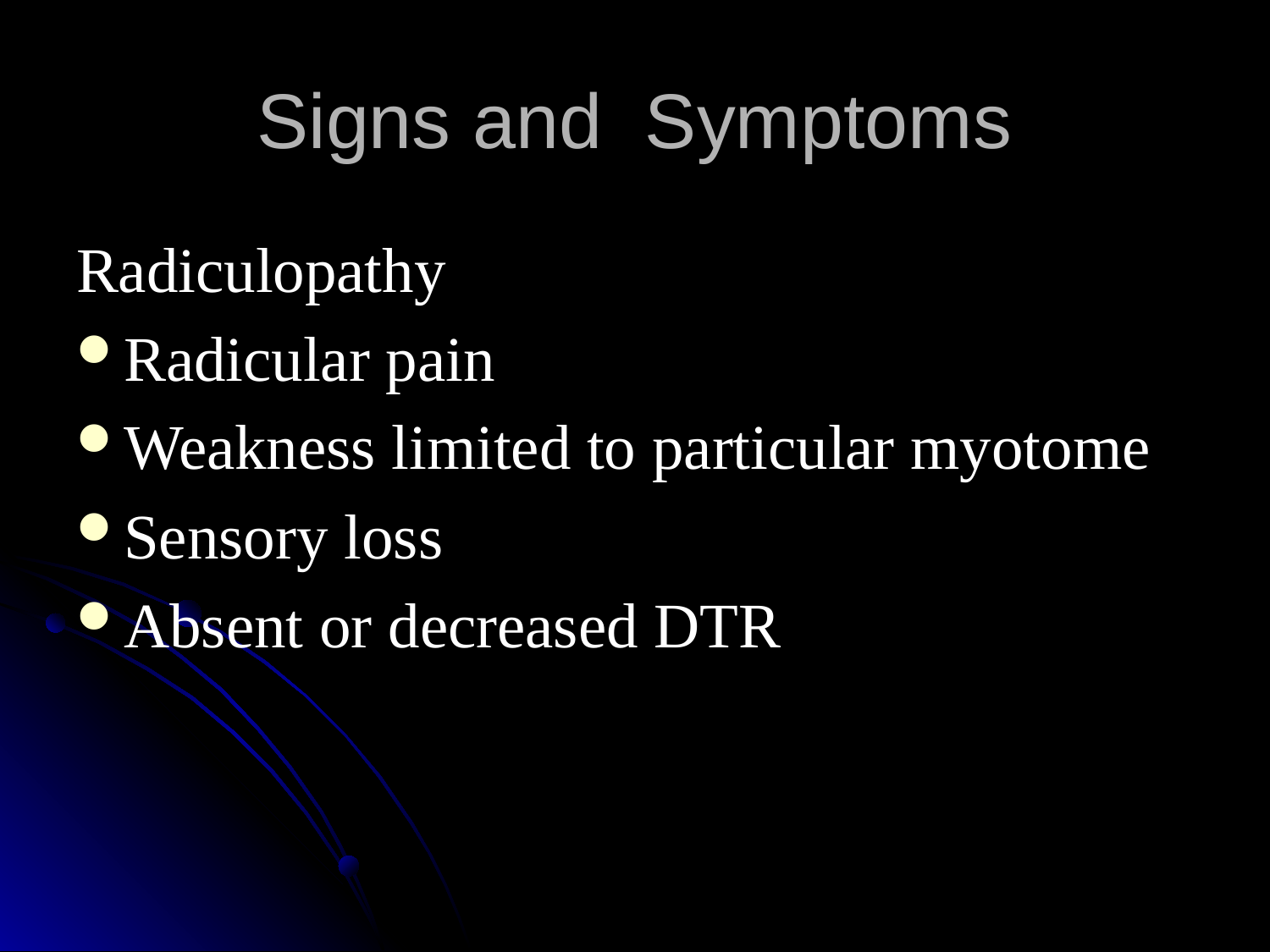

# Signs and  Symptoms
Radiculopathy
Radicular pain
Weakness limited to particular myotome
Sensory loss
Absent or decreased DTR